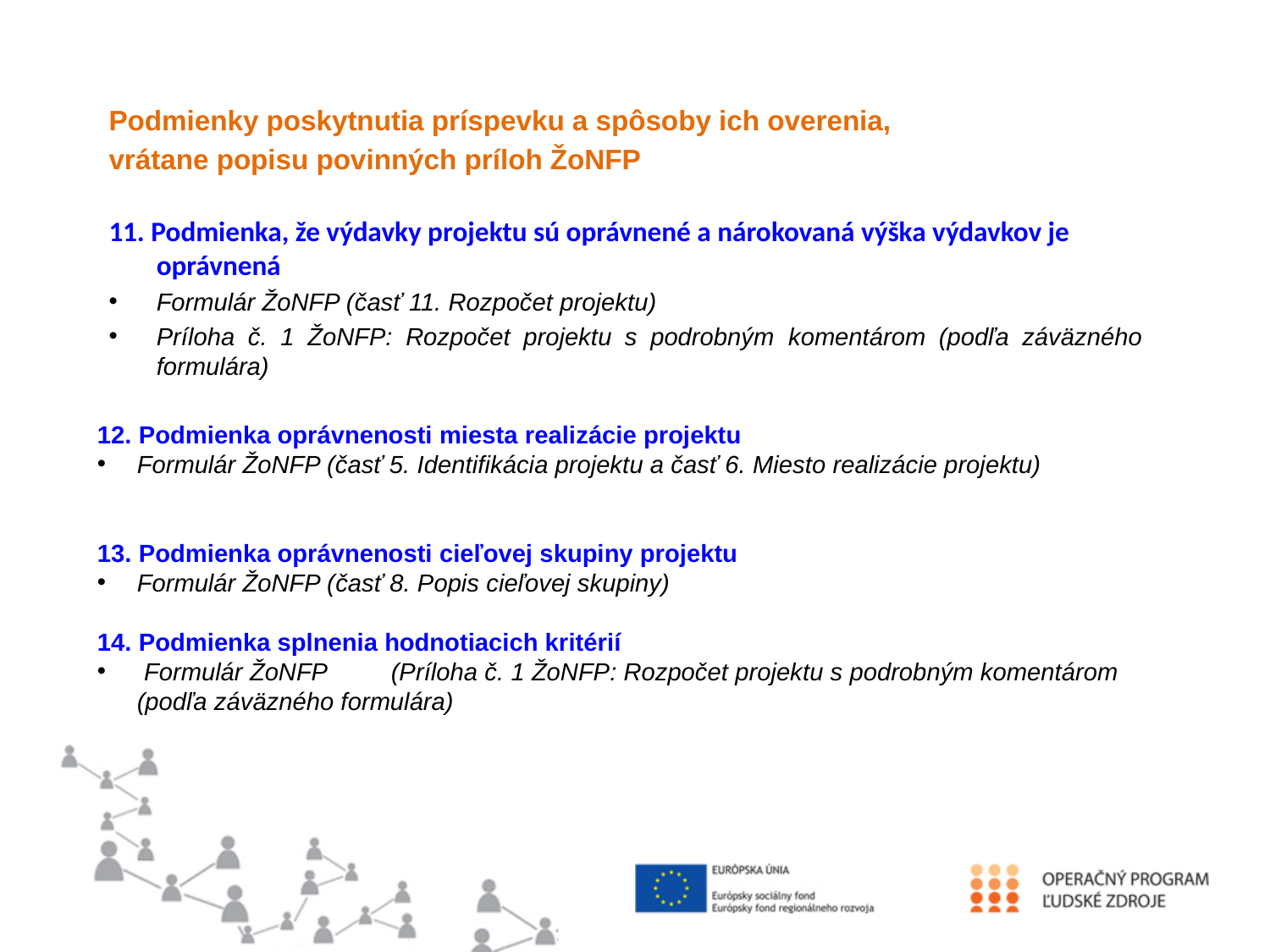

Podmienky poskytnutia príspevku a spôsoby ich overenia,
vrátane popisu povinných príloh ŽoNFP

11. Podmienka, že výdavky projektu sú oprávnené a nárokovaná výška výdavkov je  oprávnená
Formulár ŽoNFP (časť 11. Rozpočet projektu)
Príloha č. 1 ŽoNFP: Rozpočet projektu s podrobným komentárom (podľa záväzného formulára)

12. Podmienka oprávnenosti miesta realizácie projektu
Formulár ŽoNFP (časť 5. Identifikácia projektu a časť 6. Miesto realizácie projektu)

13. Podmienka oprávnenosti cieľovej skupiny projektu
Formulár ŽoNFP (časť 8. Popis cieľovej skupiny)

14. Podmienka splnenia hodnotiacich kritérií
 Formulár ŽoNFP 	(Príloha č. 1 ŽoNFP: Rozpočet projektu s podrobným komentárom (podľa záväzného formulára)